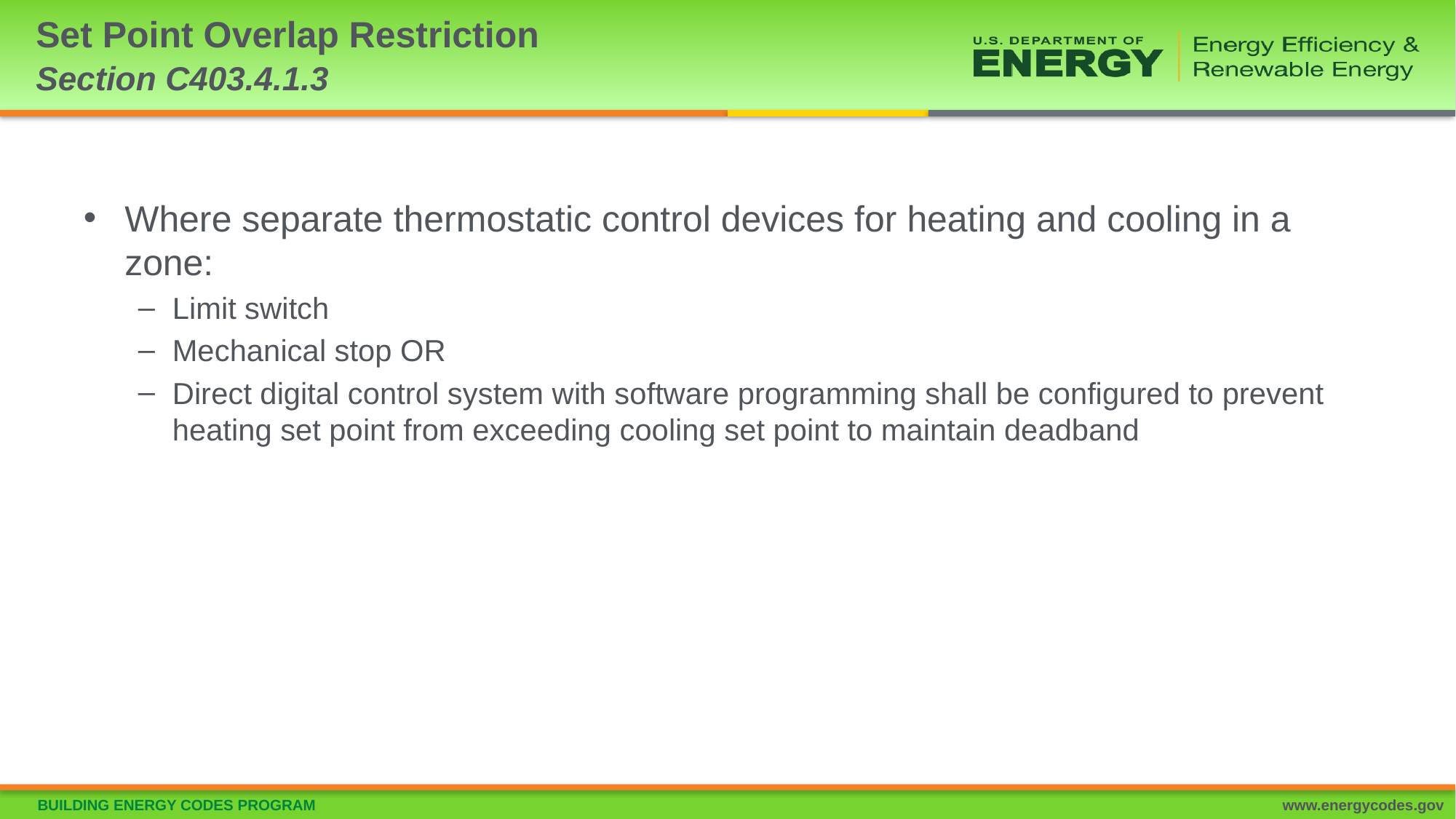

# Set Point Overlap Restriction Section C403.4.1.3
Where separate thermostatic control devices for heating and cooling in a zone:
Limit switch
Mechanical stop OR
Direct digital control system with software programming shall be configured to prevent heating set point from exceeding cooling set point to maintain deadband